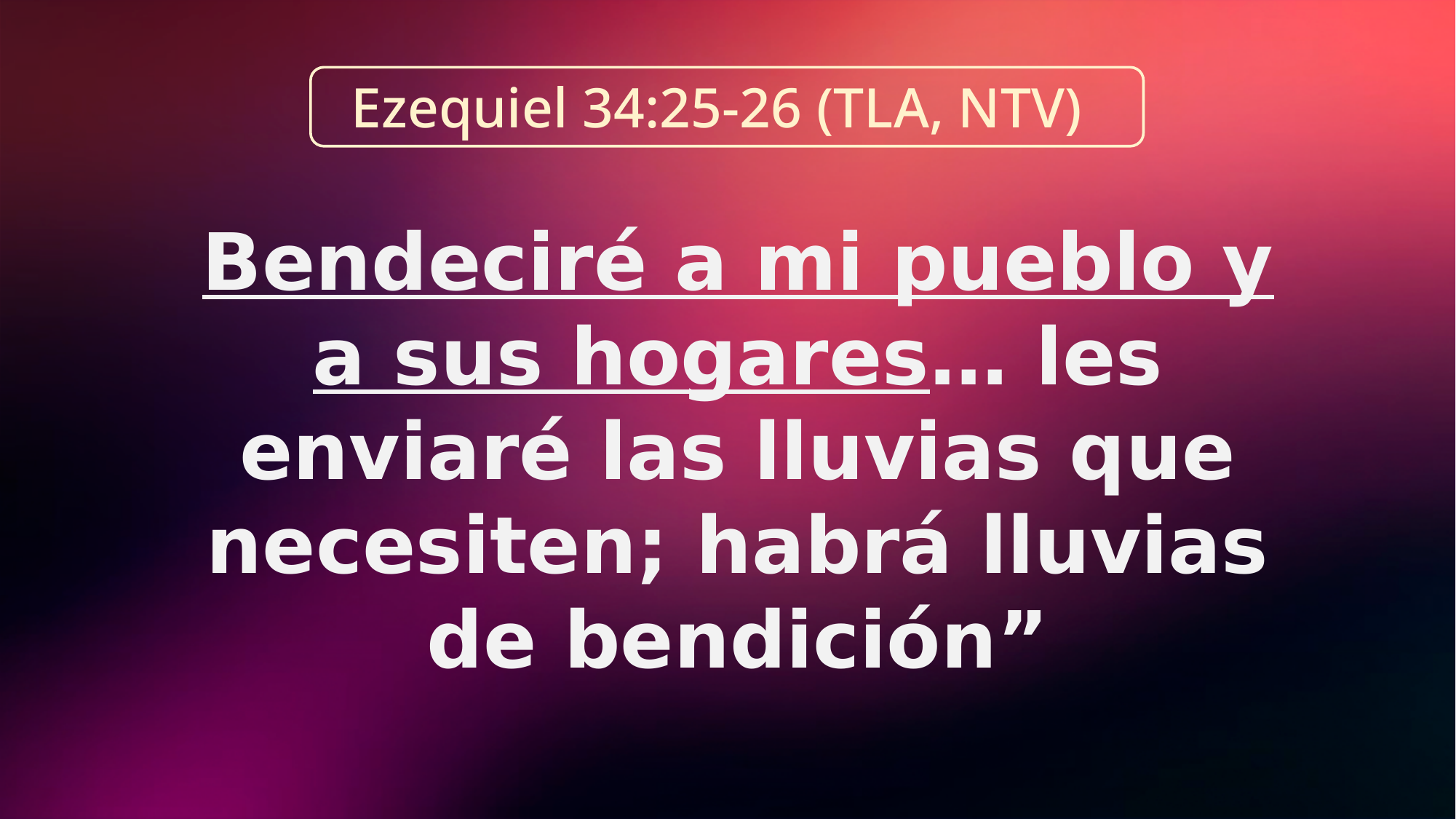

Ezequiel 34:25-26 (TLA, NTV)
Bendeciré a mi pueblo y a sus hogares… les enviaré las lluvias que necesiten; habrá lluvias de bendición”